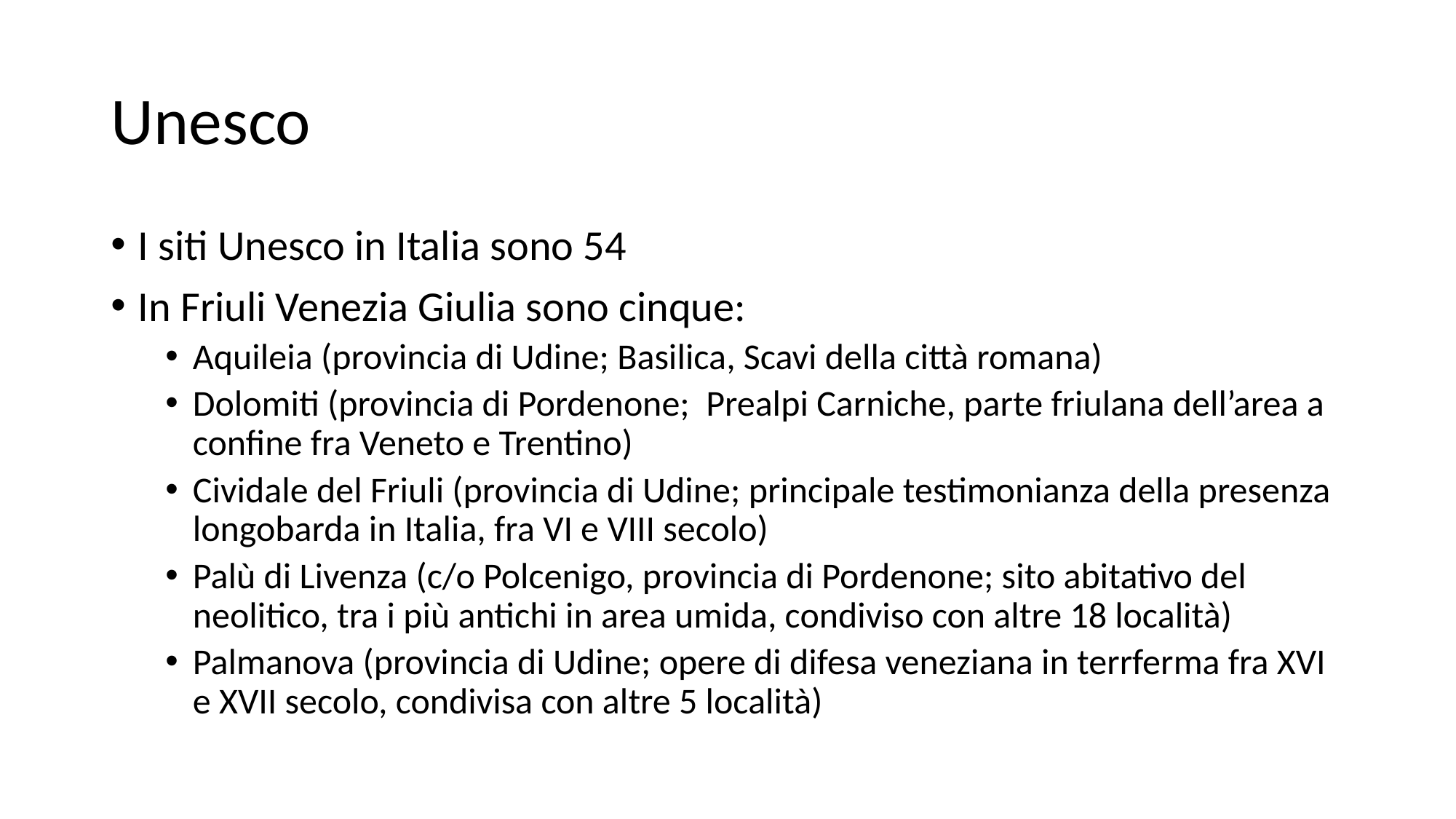

# Unesco
I siti Unesco in Italia sono 54
In Friuli Venezia Giulia sono cinque:
Aquileia (provincia di Udine; Basilica, Scavi della città romana)
Dolomiti (provincia di Pordenone;  Prealpi Carniche, parte friulana dell’area a confine fra Veneto e Trentino)
Cividale del Friuli (provincia di Udine; principale testimonianza della presenza longobarda in Italia, fra VI e VIII secolo)
Palù di Livenza (c/o Polcenigo, provincia di Pordenone; sito abitativo del neolitico, tra i più antichi in area umida, condiviso con altre 18 località)
Palmanova (provincia di Udine; opere di difesa veneziana in terrferma fra XVI e XVII secolo, condivisa con altre 5 località)